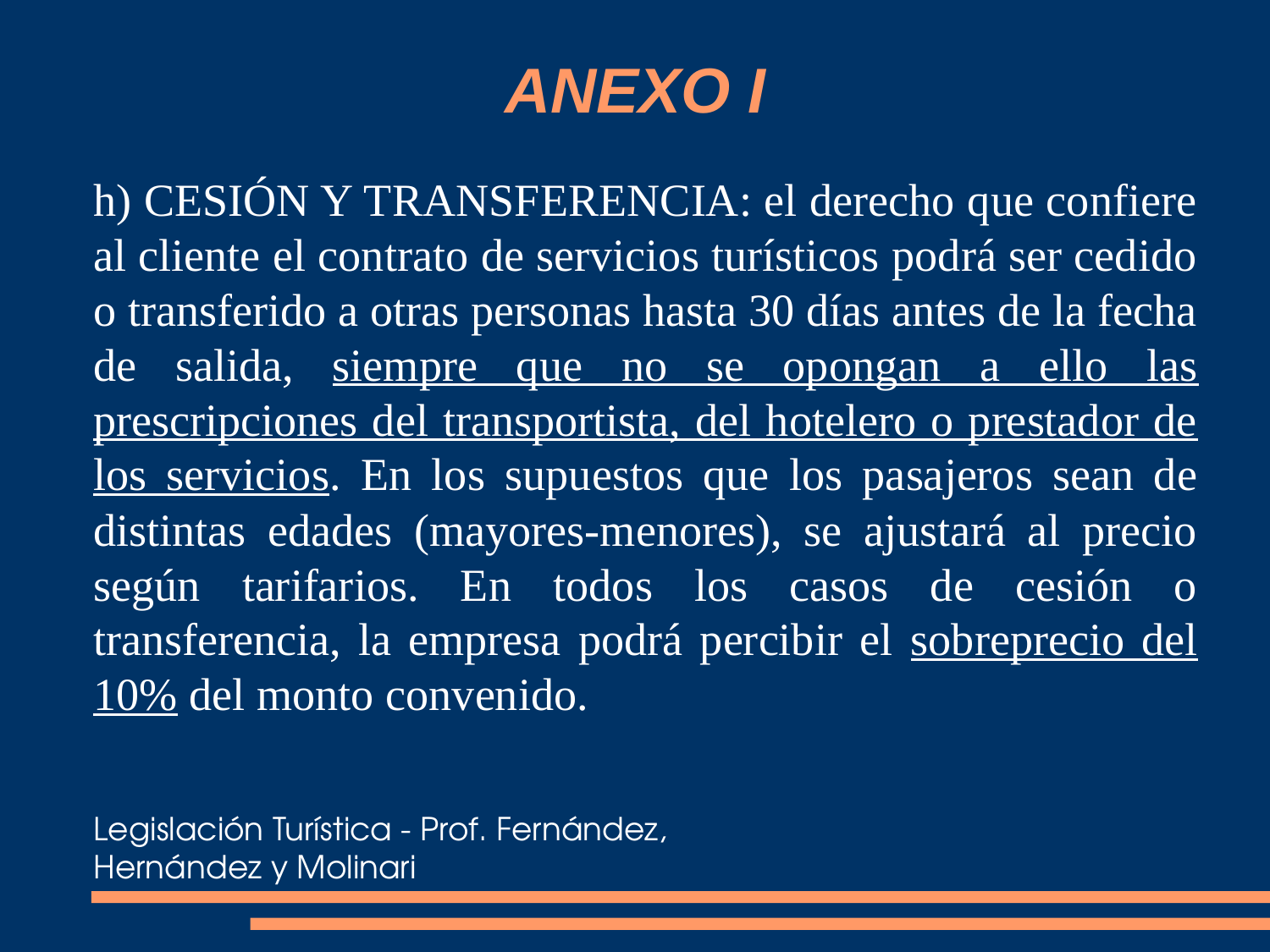

ANEXO I

h) CESIÓN Y TRANSFERENCIA: el derecho que confiere al cliente el contrato de servicios turísticos podrá ser cedido o transferido a otras personas hasta 30 días antes de la fecha de salida, siempre que no se opongan a ello las prescripciones del transportista, del hotelero o prestador de los servicios. En los supuestos que los pasajeros sean de distintas edades (mayores-menores), se ajustará al precio según tarifarios. En todos los casos de cesión o transferencia, la empresa podrá percibir el sobreprecio del 10% del monto convenido.
Legislación Turística - Prof. Fernández,
Hernández y Molinari